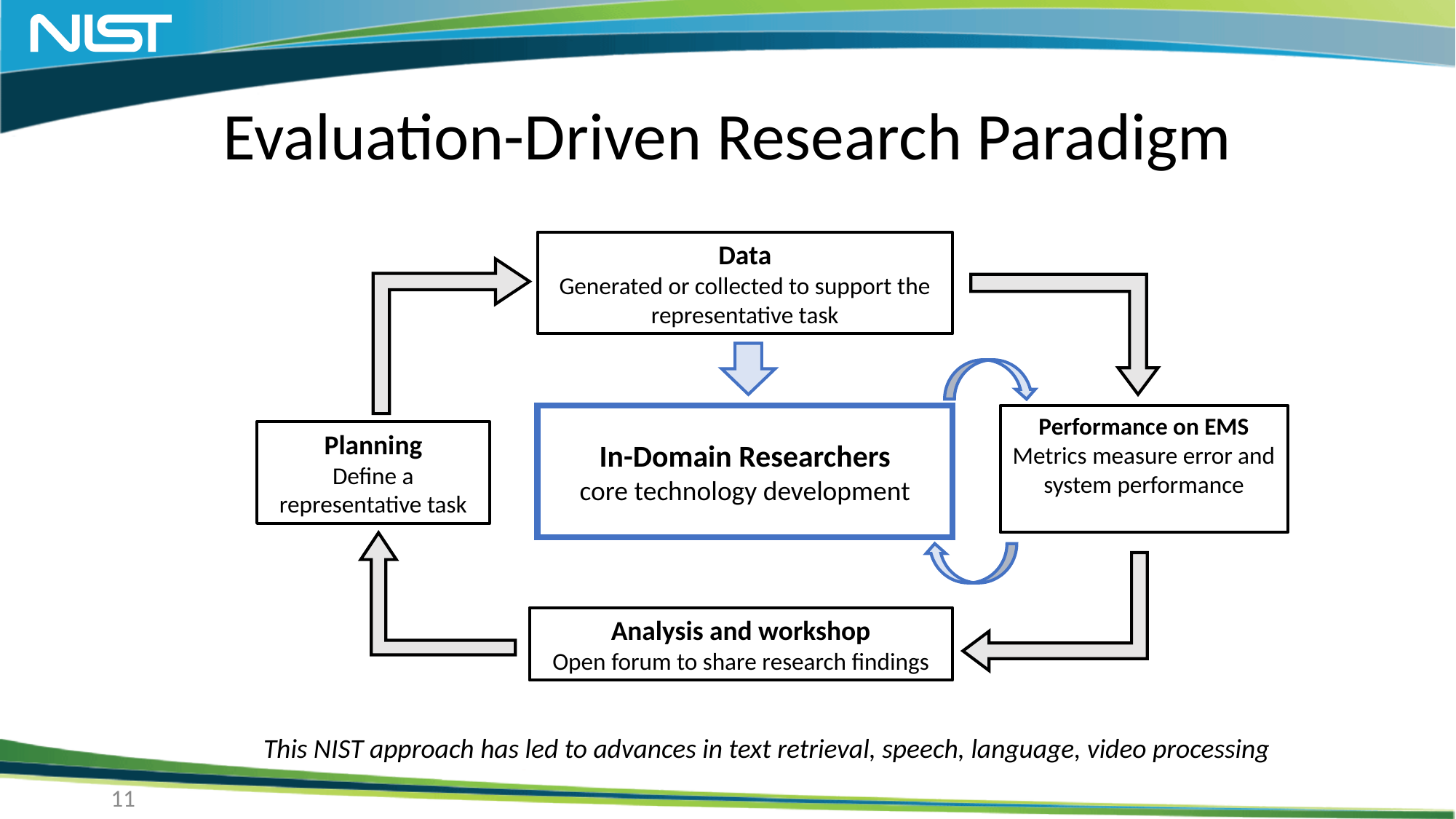

# Evaluation-Driven Research Paradigm
Data
Generated or collected to support the representative task

In-Domain Researchers
core technology development
Performance on EMS
Metrics measure error and system performance

Planning
Define a representative task

Analysis and workshop
Open forum to share research findings
This NIST approach has led to advances in text retrieval, speech, language, video processing
11